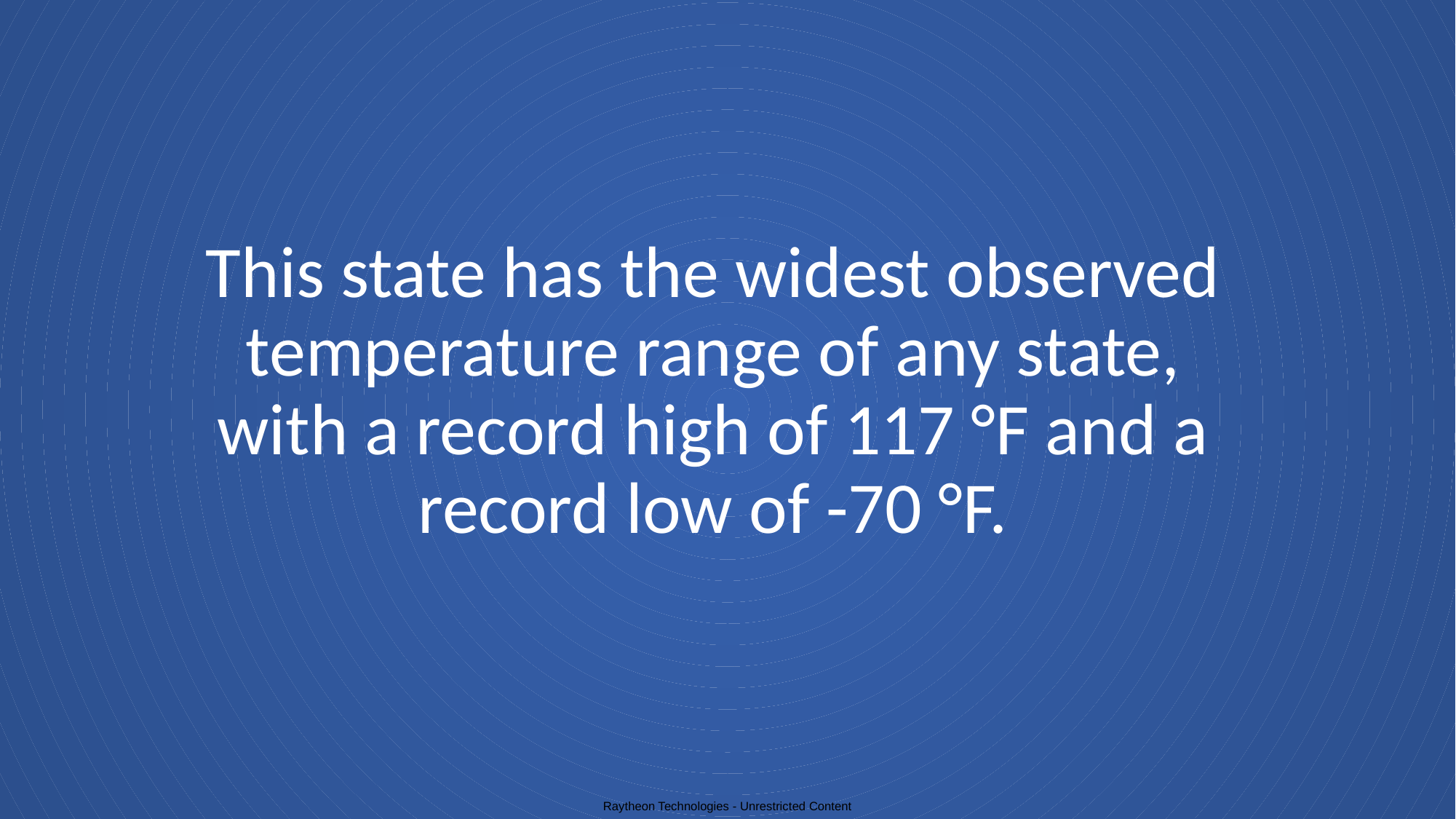

# This state has the widest observed temperature range of any state, with a record high of 117 °F and a record low of -70 °F.
Raytheon Technologies - Unrestricted Content